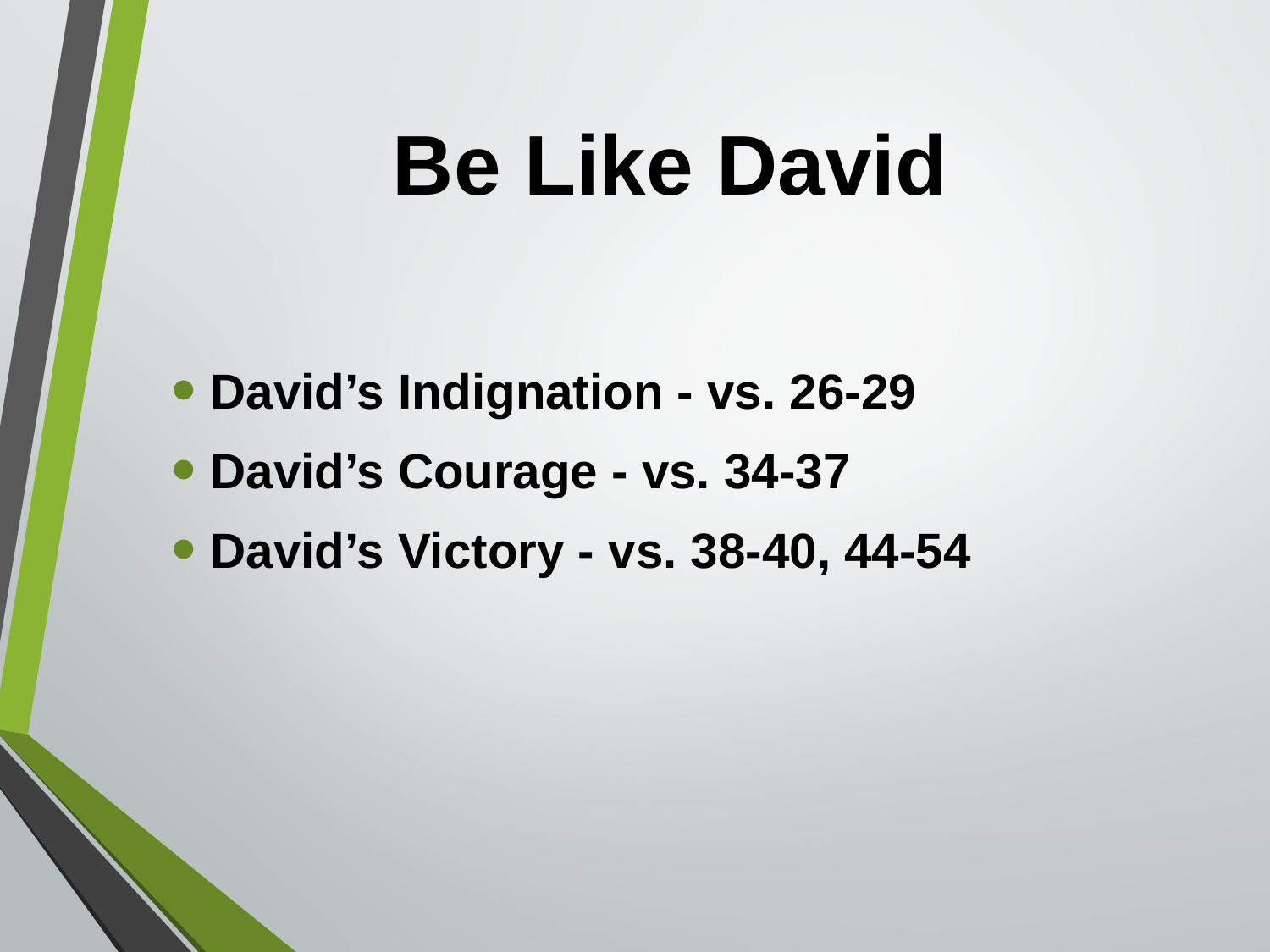

# Be Like David
David’s Indignation - vs. 26-29
David’s Courage - vs. 34-37
David’s Victory - vs. 38-40, 44-54